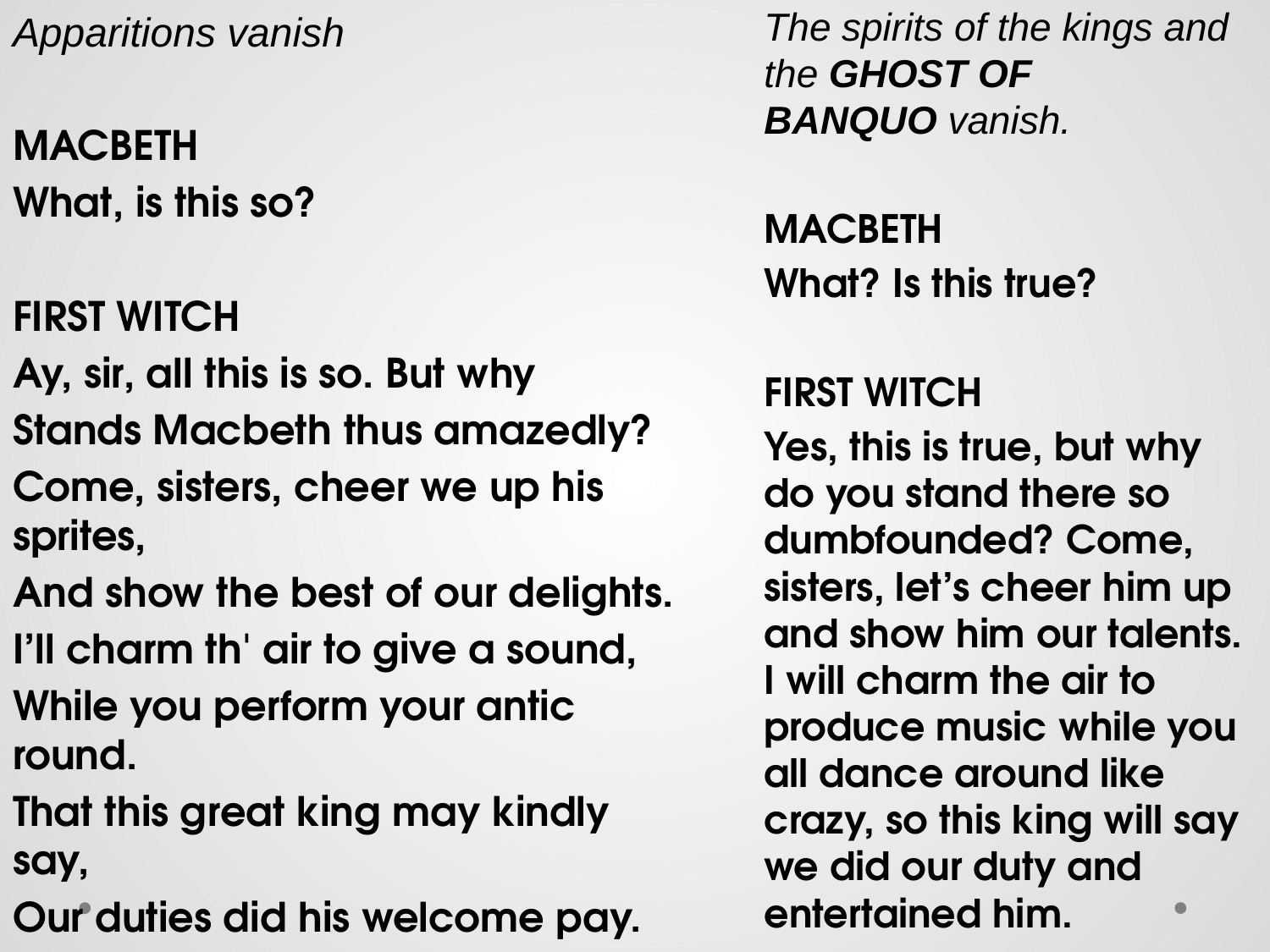

Apparitions vanish

MACBETH
What, is this so?

FIRST WITCH
Ay, sir, all this is so. But why
Stands Macbeth thus amazedly?
Come, sisters, cheer we up his sprites,
And show the best of our delights.
I’ll charm th' air to give a sound,
While you perform your antic round.
That this great king may kindly say,
Our duties did his welcome pay.
The spirits of the kings and the GHOST OF BANQUO vanish.

MACBETH
What? Is this true?

FIRST WITCH
Yes, this is true, but why do you stand there so dumbfounded? Come, sisters, let’s cheer him up and show him our talents. I will charm the air to produce music while you all dance around like crazy, so this king will say we did our duty and entertained him.